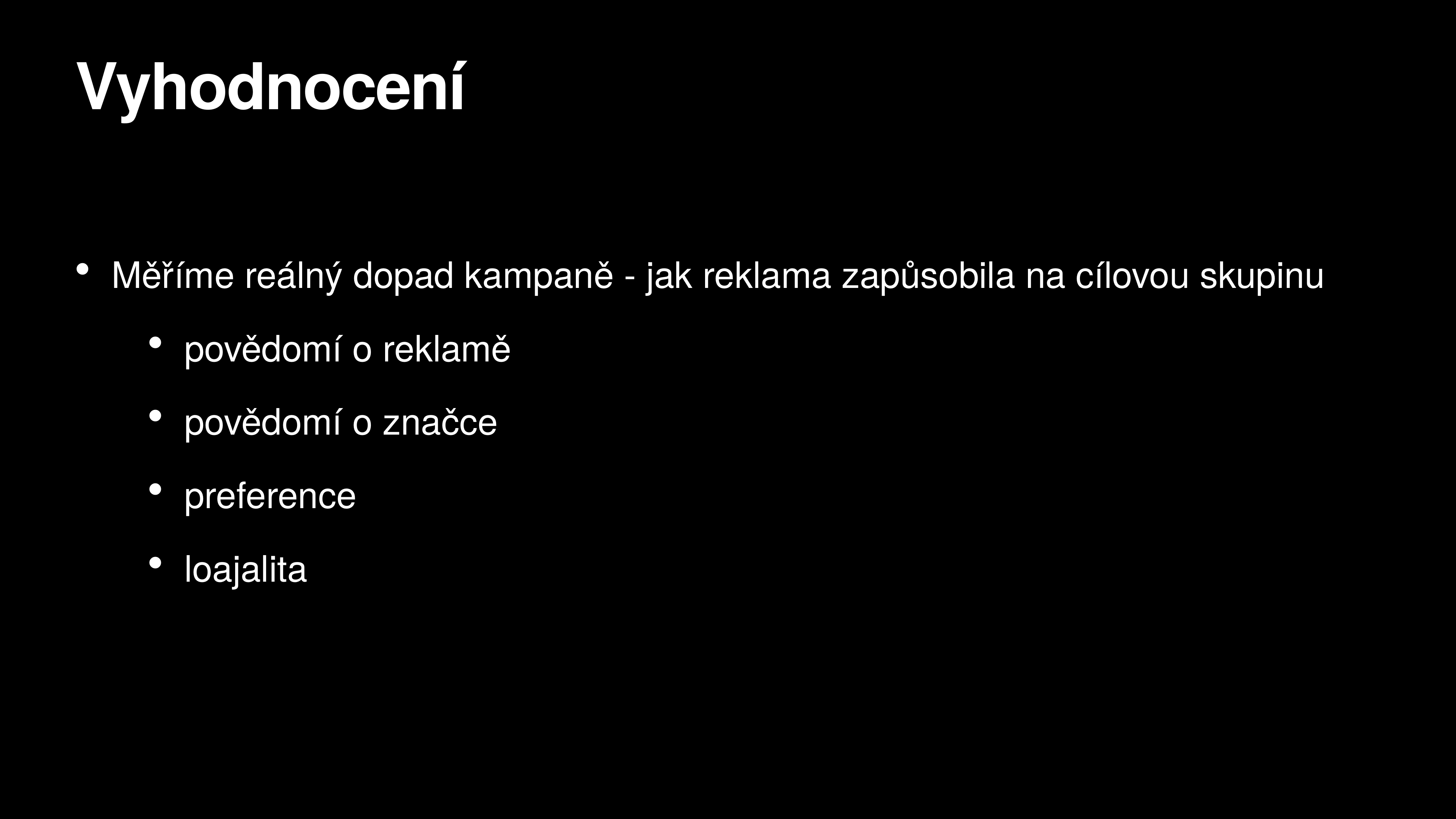

# Vyhodnocení
Měříme reálný dopad kampaně - jak reklama zapůsobila na cílovou skupinu
povědomí o reklamě
povědomí o značce
preference
loajalita